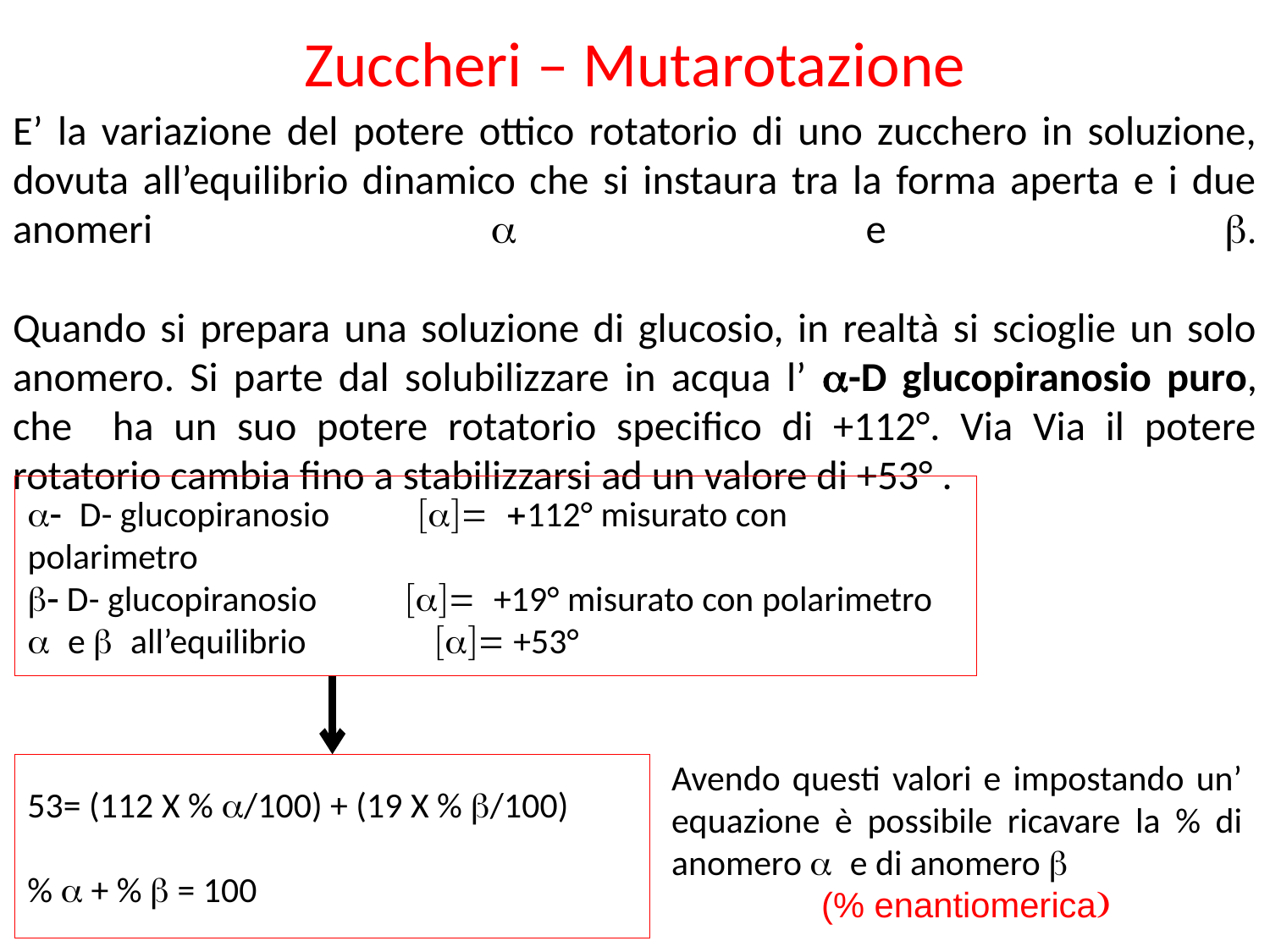

Zuccheri – Mutarotazione
E’ la variazione del potere ottico rotatorio di uno zucchero in soluzione, dovuta all’equilibrio dinamico che si instaura tra la forma aperta e i due anomeri α e β.
Quando si prepara una soluzione di glucosio, in realtà si scioglie un solo anomero. Si parte dal solubilizzare in acqua l’ α-D glucopiranosio puro, che  ha un suo potere rotatorio specifico di +112°. Via Via il potere rotatorio cambia fino a stabilizzarsi ad un valore di +53° .
α− D- glucopiranosio           [α]= +112° misurato con polarimetro
β− D- glucopiranosio           [α]= +19° misurato con polarimetro
α e β all’equilibrio                [α]= +53°
Avendo questi valori e impostando un’ equazione è possibile ricavare la % di anomero α e di anomero β
 (% enantiomerica)
53= (112 X % α/100) + (19 X % β/100)
% α + % β = 100